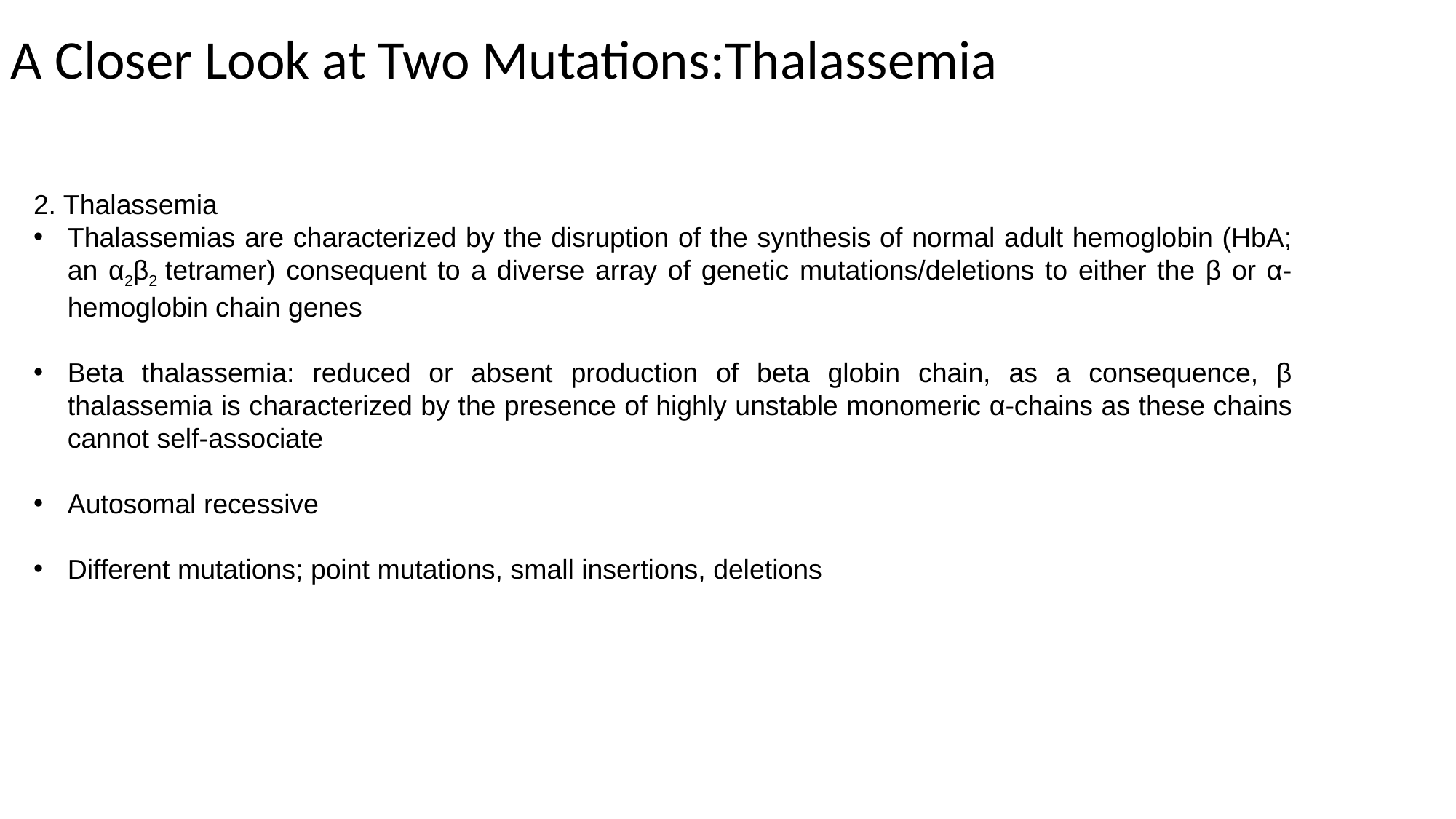

A Closer Look at Two Mutations:Thalassemia
2. Thalassemia
Thalassemias are characterized by the disruption of the synthesis of normal adult hemoglobin (HbA; an α2β2 tetramer) consequent to a diverse array of genetic mutations/deletions to either the β or α-hemoglobin chain genes

Beta thalassemia: reduced or absent production of beta globin chain, as a consequence, β thalassemia is characterized by the presence of highly unstable monomeric α-chains as these chains cannot self-associate

Autosomal recessive

Different mutations; point mutations, small insertions, deletions